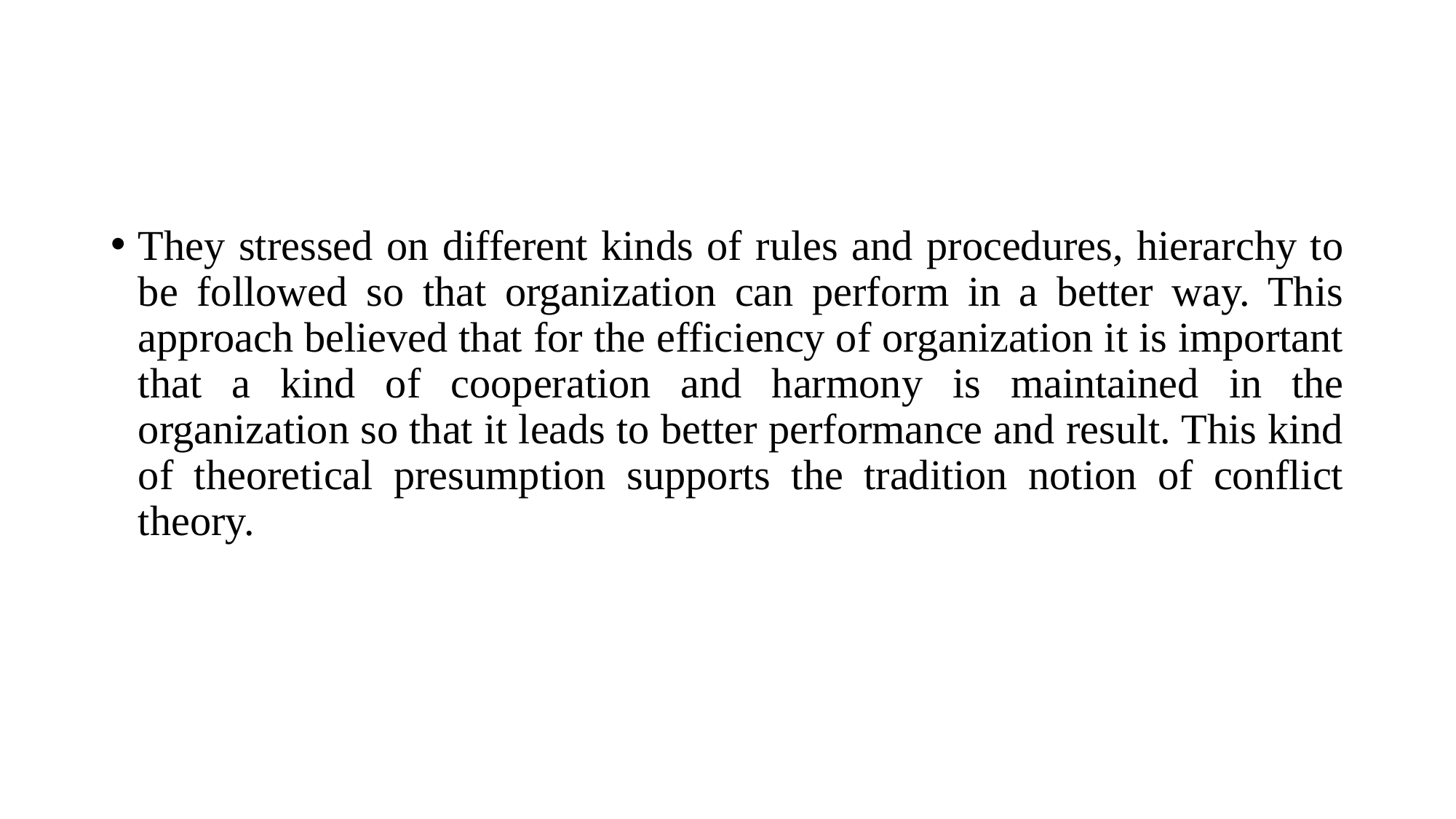

They stressed on different kinds of rules and procedures, hierarchy to be followed so that organization can perform in a better way. This approach believed that for the efficiency of organization it is important that a kind of cooperation and harmony is maintained in the organization so that it leads to better performance and result. This kind of theoretical presumption supports the tradition notion of conflict theory.